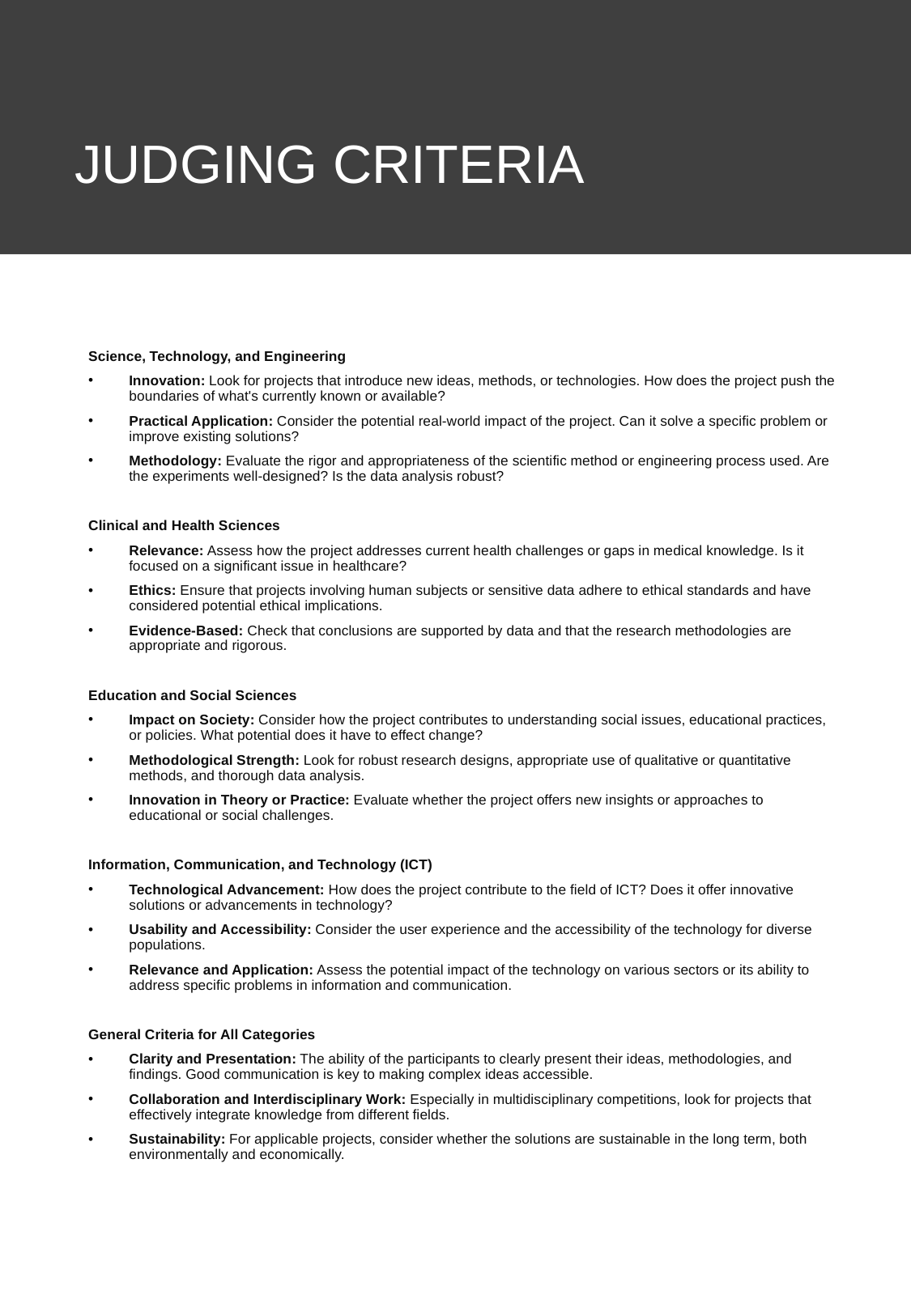

# JUDGING CRITERIA
Science, Technology, and Engineering
Innovation: Look for projects that introduce new ideas, methods, or technologies. How does the project push the boundaries of what's currently known or available?
Practical Application: Consider the potential real-world impact of the project. Can it solve a specific problem or improve existing solutions?
Methodology: Evaluate the rigor and appropriateness of the scientific method or engineering process used. Are the experiments well-designed? Is the data analysis robust?

Clinical and Health Sciences
Relevance: Assess how the project addresses current health challenges or gaps in medical knowledge. Is it focused on a significant issue in healthcare?
Ethics: Ensure that projects involving human subjects or sensitive data adhere to ethical standards and have considered potential ethical implications.
Evidence-Based: Check that conclusions are supported by data and that the research methodologies are appropriate and rigorous.

Education and Social Sciences
Impact on Society: Consider how the project contributes to understanding social issues, educational practices, or policies. What potential does it have to effect change?
Methodological Strength: Look for robust research designs, appropriate use of qualitative or quantitative methods, and thorough data analysis.
Innovation in Theory or Practice: Evaluate whether the project offers new insights or approaches to educational or social challenges.

Information, Communication, and Technology (ICT)
Technological Advancement: How does the project contribute to the field of ICT? Does it offer innovative solutions or advancements in technology?
Usability and Accessibility: Consider the user experience and the accessibility of the technology for diverse populations.
Relevance and Application: Assess the potential impact of the technology on various sectors or its ability to address specific problems in information and communication.

General Criteria for All Categories
Clarity and Presentation: The ability of the participants to clearly present their ideas, methodologies, and findings. Good communication is key to making complex ideas accessible.
Collaboration and Interdisciplinary Work: Especially in multidisciplinary competitions, look for projects that effectively integrate knowledge from different fields.
Sustainability: For applicable projects, consider whether the solutions are sustainable in the long term, both environmentally and economically.